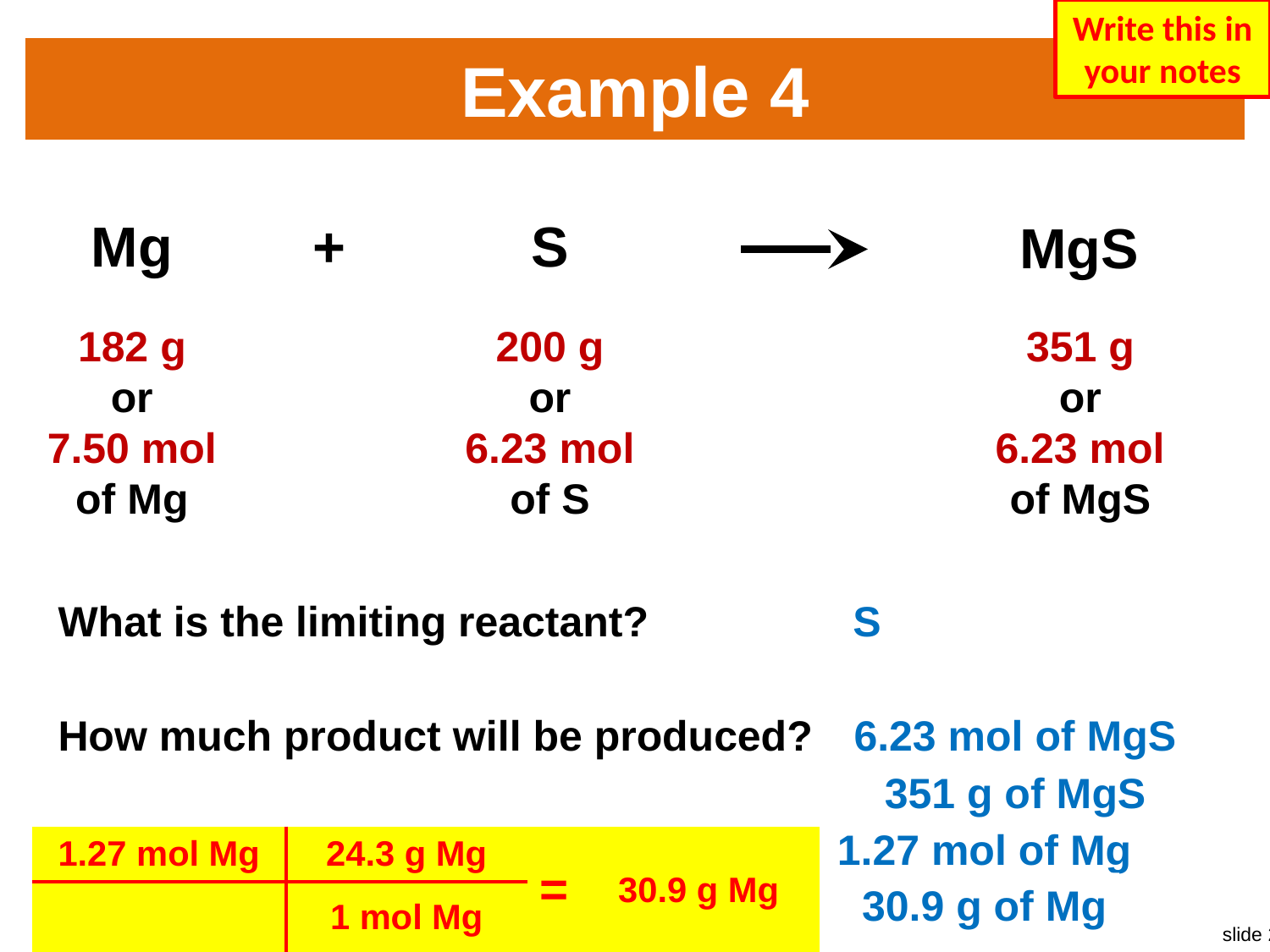

Write this in your notes
# Example 4
Mg
+
S
MgS
182 g
or
7.50 mol
of Mg
200 g
or
6.23 mol
of S
351 g
or
6.23 mol
of MgS
6.23 mol
of MgS
What is the limiting reactant?
How much product will be produced?
How much excess reactant remains?
S
6.23 mol of MgS
351 g of MgS
1.27 mol of Mg
| 1.27 mol Mg | 24.3 g Mg | = | 30.9 g Mg |
| --- | --- | --- | --- |
|  | 1 mol Mg |  |  |
30.9 g of Mg
??? g of Mg